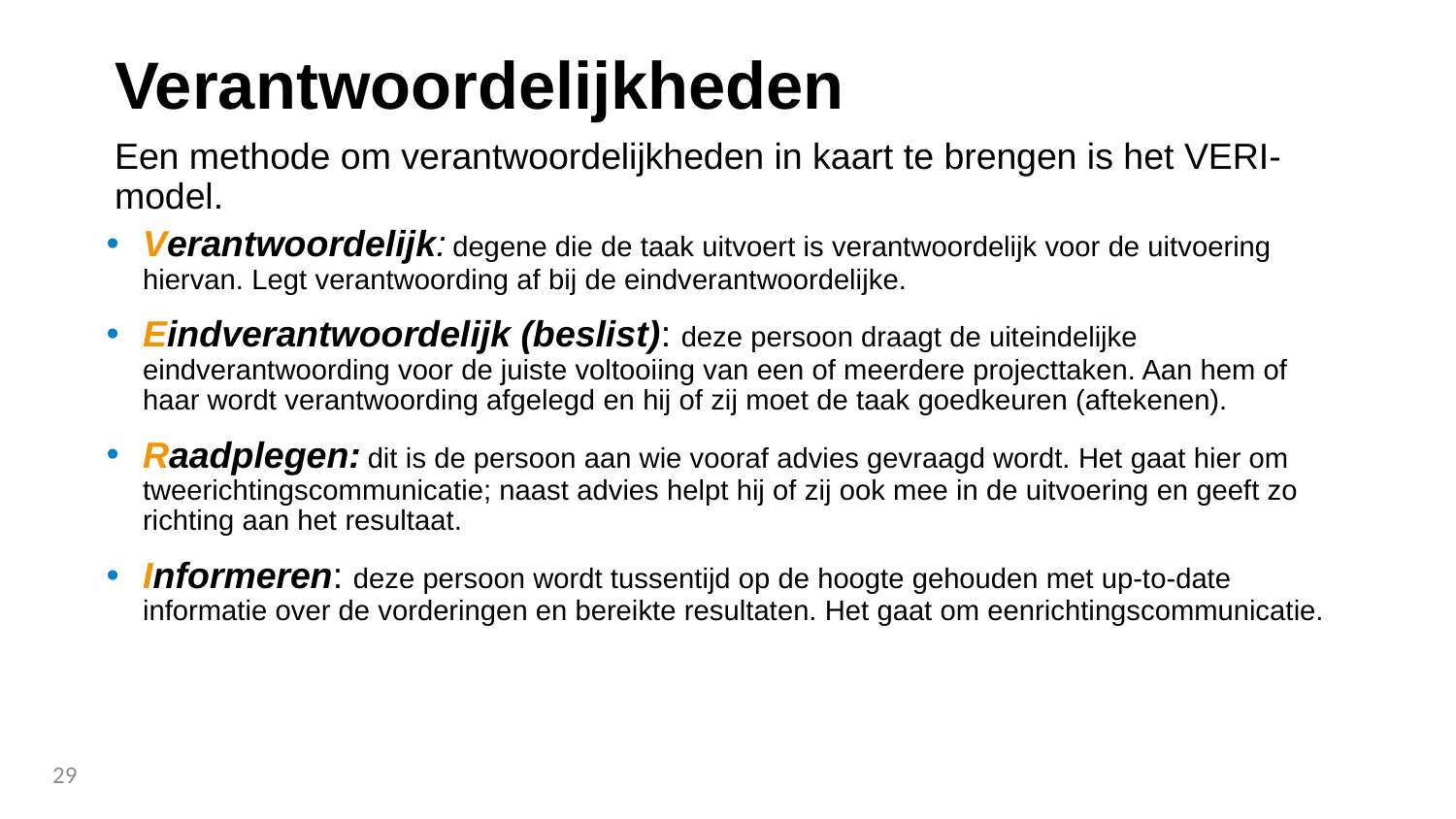

# Verantwoordelijkheden
Een methode om verantwoordelijkheden in kaart te brengen is het VERI-model.

Verantwoordelijk: degene die de taak uitvoert is verantwoordelijk voor de uitvoering hiervan. Legt verantwoording af bij de eindverantwoordelijke.
Eindverantwoordelijk (beslist): deze persoon draagt de uiteindelijke eindverantwoording voor de juiste voltooiing van een of meerdere projecttaken. Aan hem of haar wordt verantwoording afgelegd en hij of zij moet de taak goedkeuren (aftekenen).
Raadplegen: dit is de persoon aan wie vooraf advies gevraagd wordt. Het gaat hier om tweerichtingscommunicatie; naast advies helpt hij of zij ook mee in de uitvoering en geeft zo richting aan het resultaat.
Informeren: deze persoon wordt tussentijd op de hoogte gehouden met up-to-date informatie over de vorderingen en bereikte resultaten. Het gaat om eenrichtingscommunicatie.
29